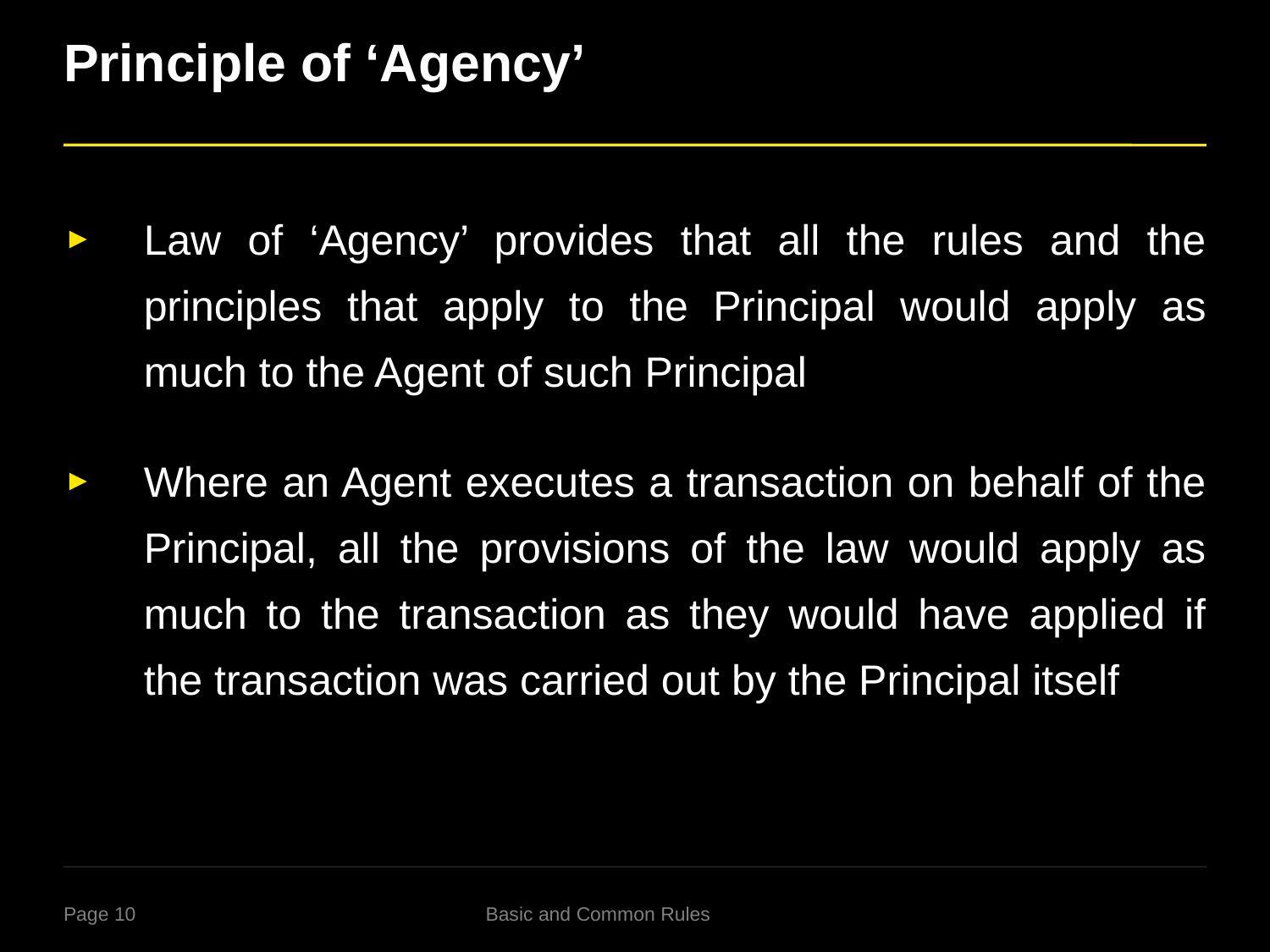

# Principle of ‘Agency’
Law of ‘Agency’ provides that all the rules and the principles that apply to the Principal would apply as much to the Agent of such Principal
Where an Agent executes a transaction on behalf of the Principal, all the provisions of the law would apply as much to the transaction as they would have applied if the transaction was carried out by the Principal itself